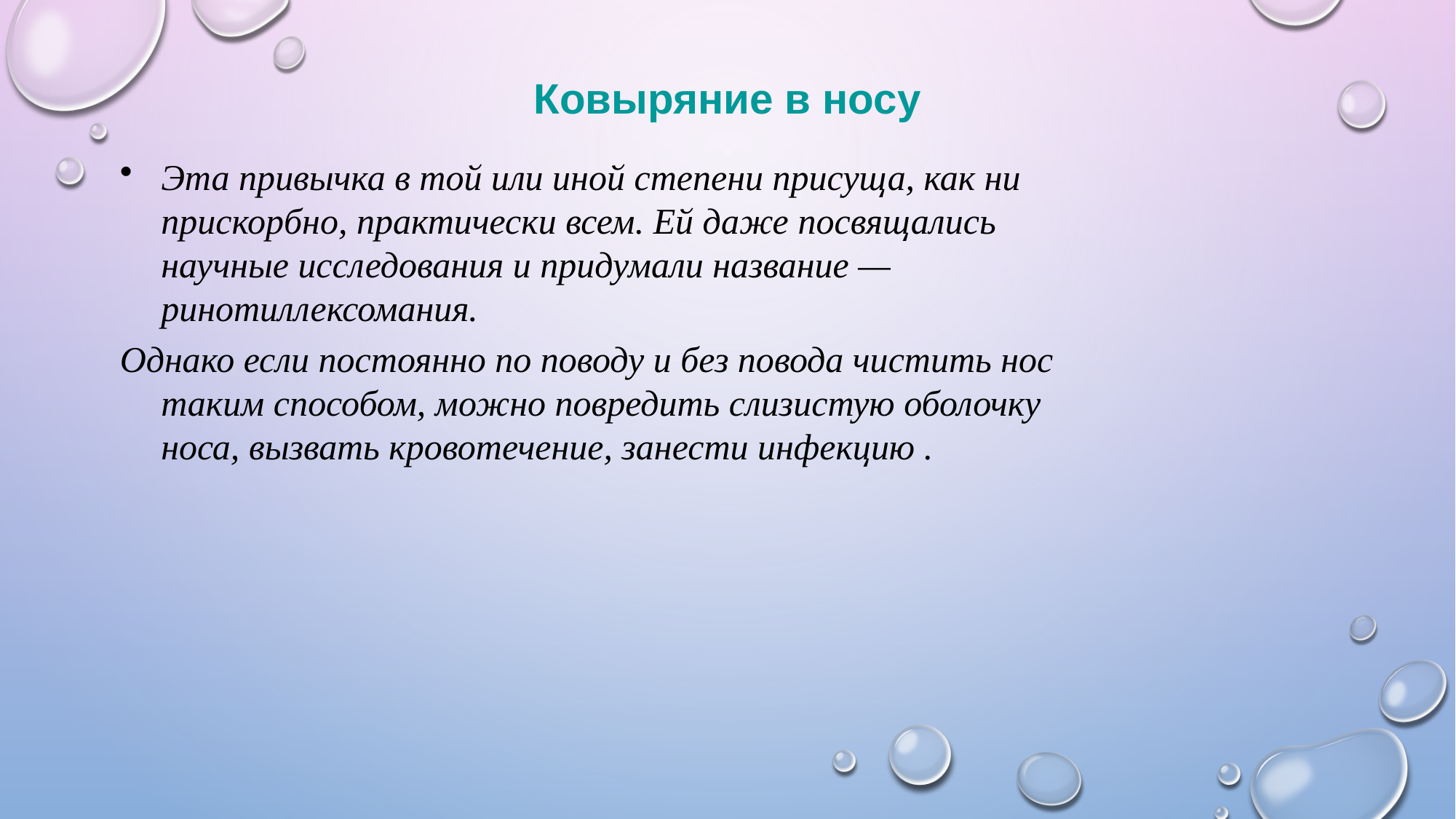

# Ковыряние в носу
Эта привычка в той или иной степени присуща, как ни прискорбно, практически всем. Ей даже посвящались научные исследования и придумали название — ринотиллексомания.
Однако если постоянно по поводу и без повода чистить нос таким способом, можно повредить слизистую оболочку носа, вызвать кровотечение, занести инфекцию .